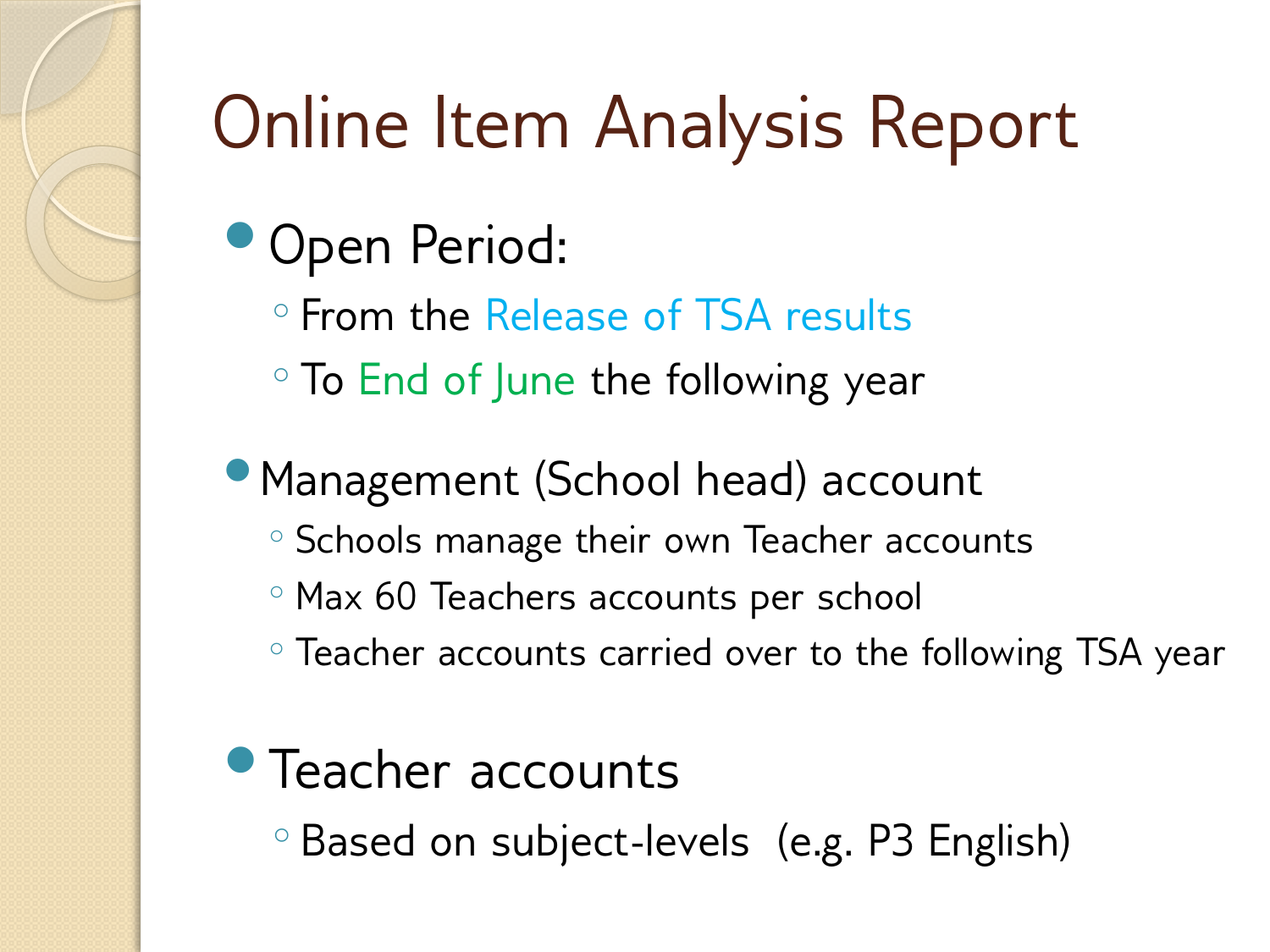

# Online Item Analysis Report
Open Period:
From the Release of TSA results
To End of June the following year

Management (School head) account
Schools manage their own Teacher accounts
Max 60 Teachers accounts per school
Teacher accounts carried over to the following TSA year

Teacher accounts
Based on subject-levels  (e.g. P3 English)